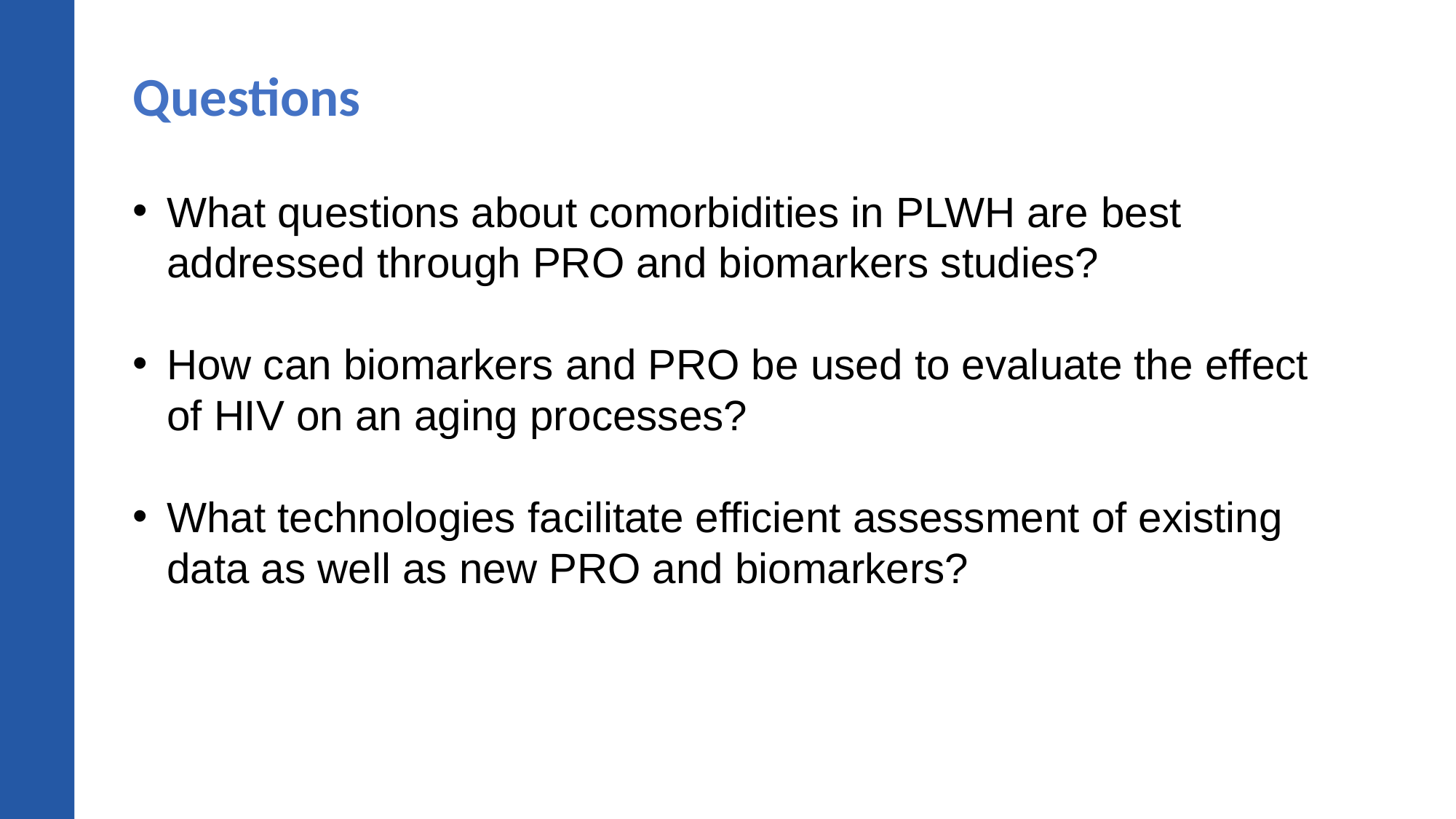

# Questions
What questions about comorbidities in PLWH are best addressed through PRO and biomarkers studies?

How can biomarkers and PRO be used to evaluate the effect of HIV on an aging processes?

What technologies facilitate efficient assessment of existing data as well as new PRO and biomarkers?